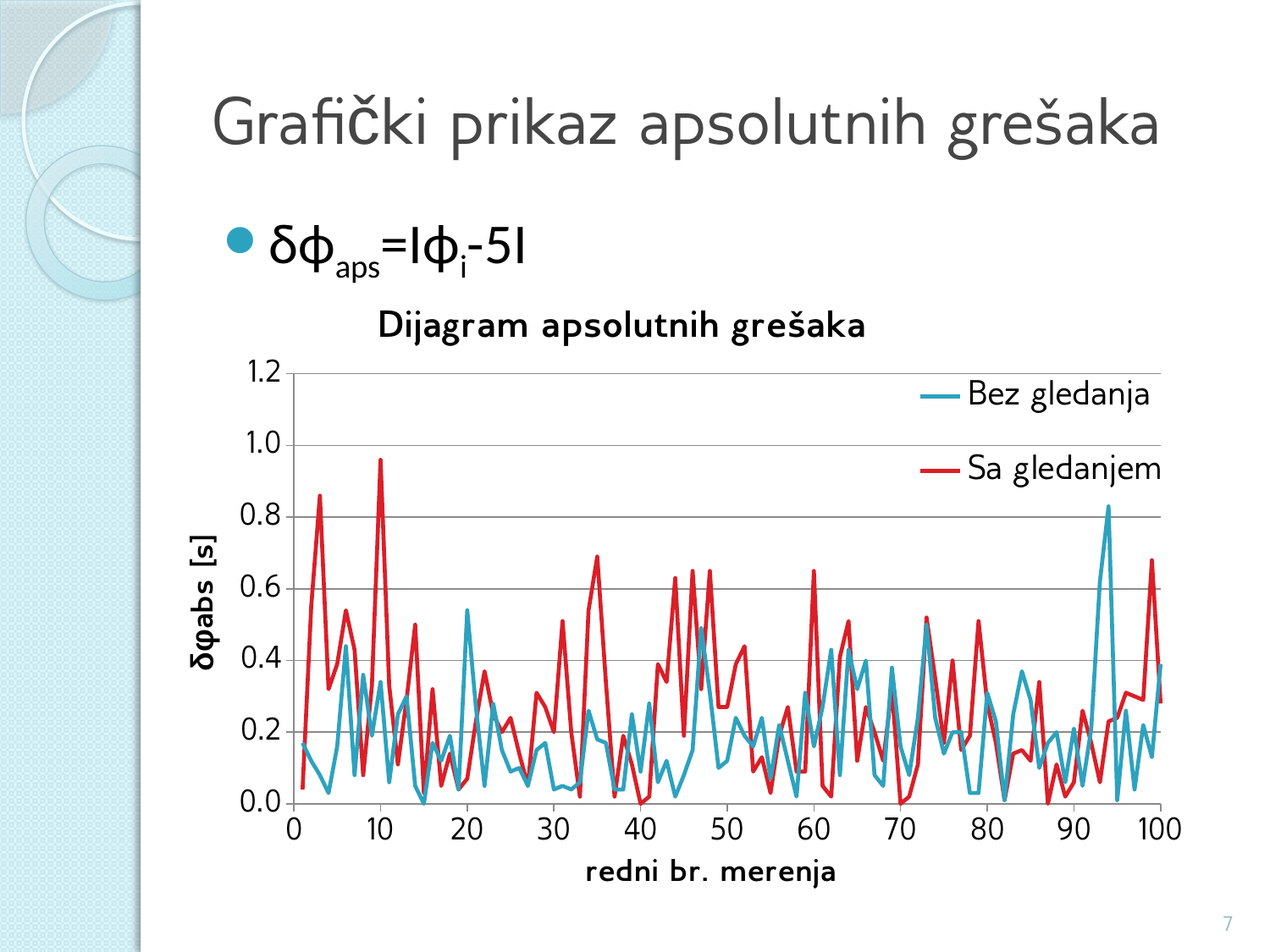

# Grafički prikaz apsolutnih grešaka
δϕaps=Iϕi-5I

### Chart: Dijagram apsolutnih grešaka

| Category |  |  |
|---|---|---|
7